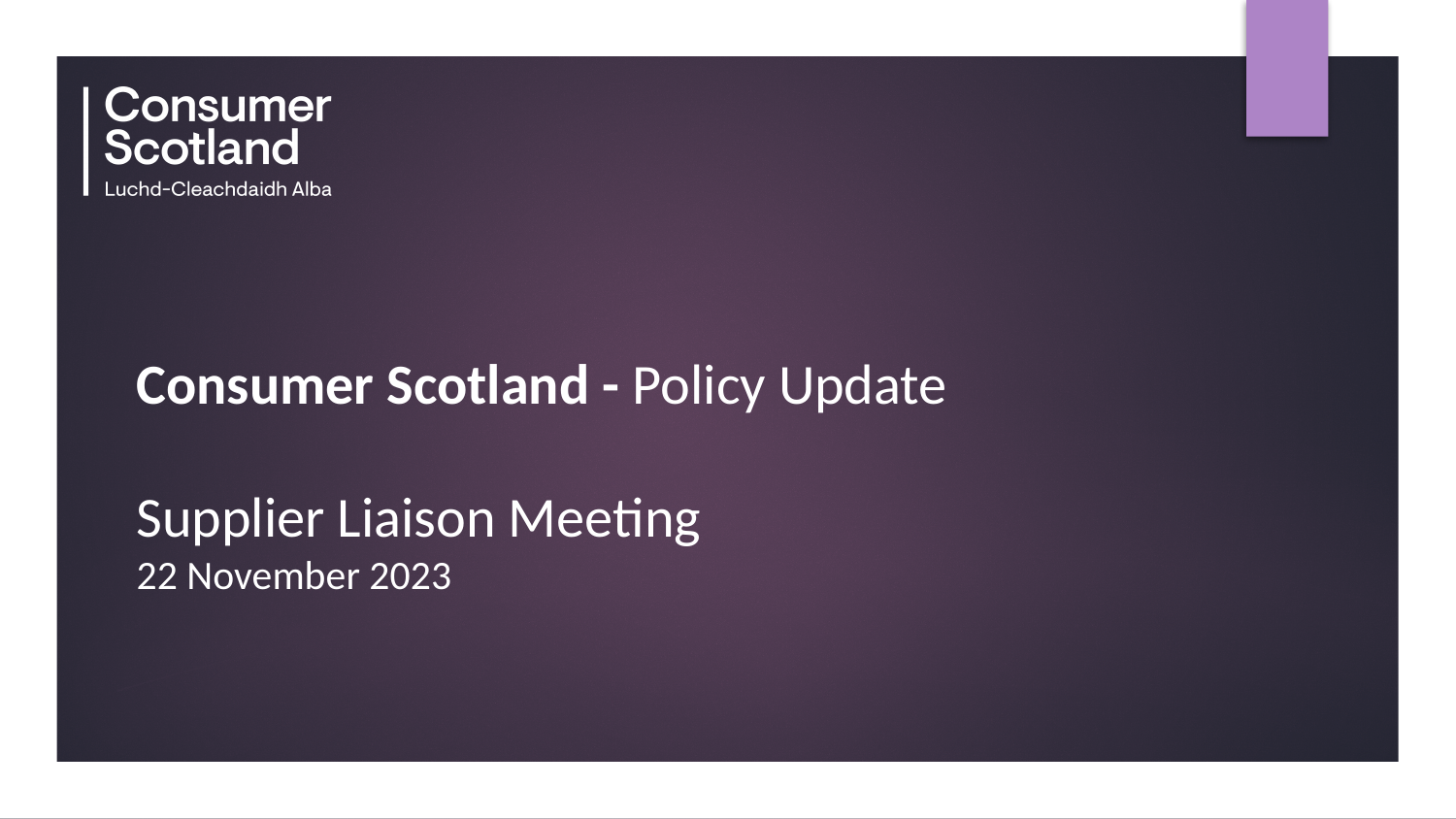

# Consumer Scotland - Policy Update Supplier Liaison Meeting 22 November 2023